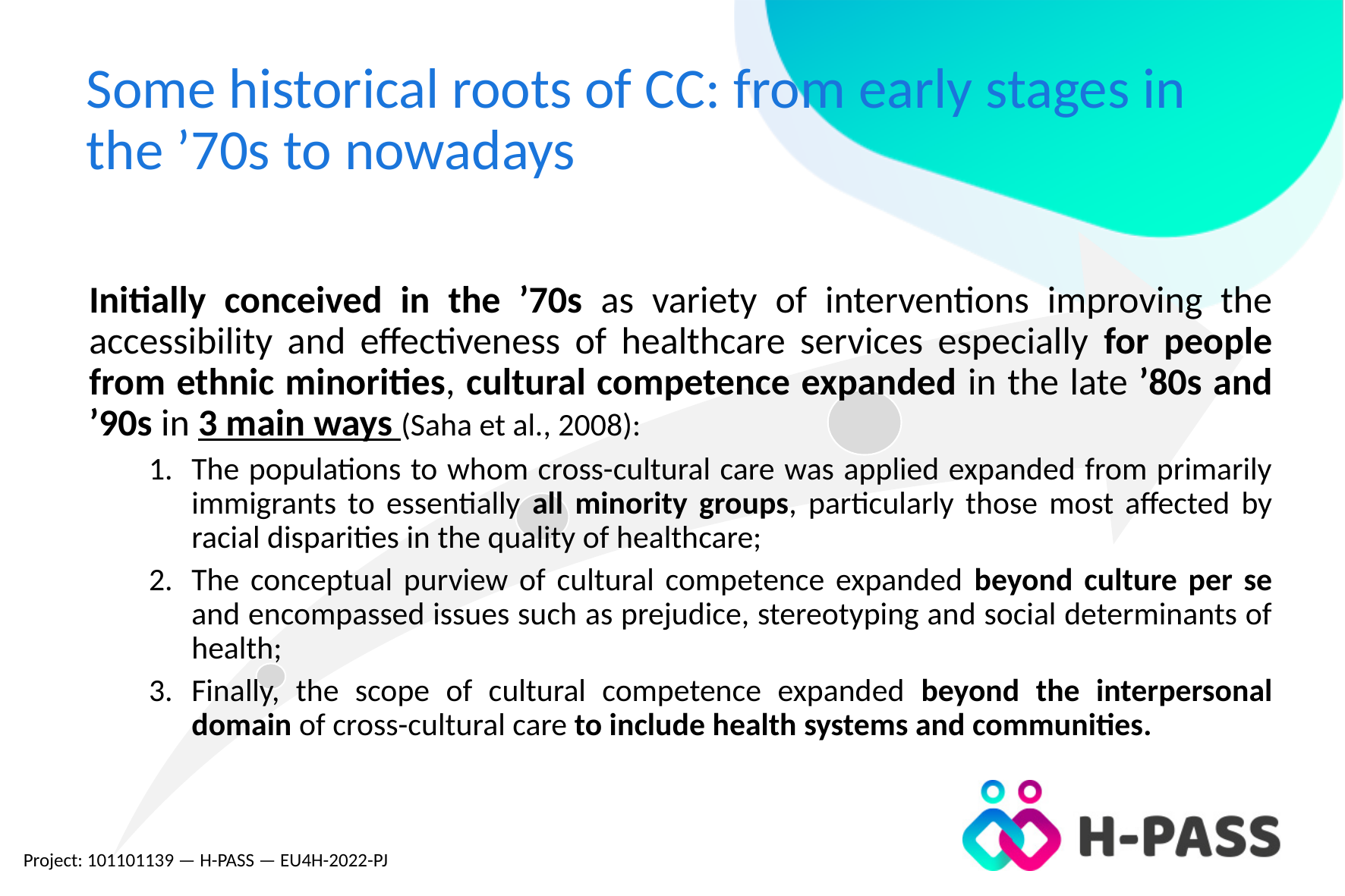

# Some historical roots of CC: from early stages in the ’70s to nowadays

Initially conceived in the ’70s as variety of interventions improving the accessibility and effectiveness of healthcare services especially for people from ethnic minorities, cultural competence expanded in the late ’80s and ’90s in 3 main ways (Saha et al., 2008):
The populations to whom cross-cultural care was applied expanded from primarily immigrants to essentially all minority groups, particularly those most affected by racial disparities in the quality of healthcare;
The conceptual purview of cultural competence expanded beyond culture per se and encompassed issues such as prejudice, stereotyping and social determinants of health;
Finally, the scope of cultural competence expanded beyond the interpersonal domain of cross-cultural care to include health systems and communities.

Project: 101101139 — H-PASS — EU4H-2022-PJ